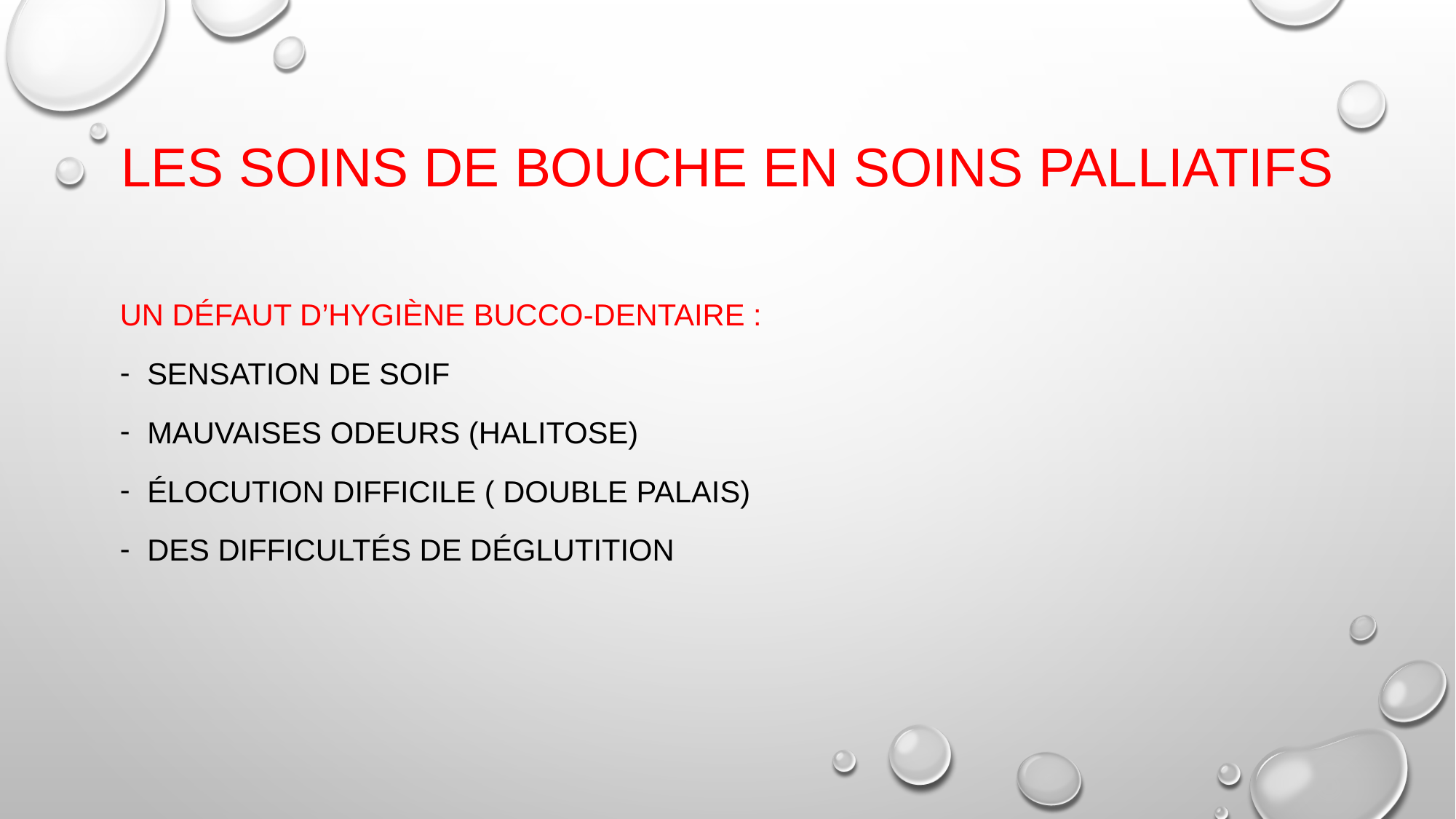

# Les soins de bouche en soins palliatifs
Un défaut d’hygiène bucco-dentaire :
Sensation de soif
Mauvaises odeurs (halitose)
Élocution difficile ( double palais)
Des difficultés de déglutition